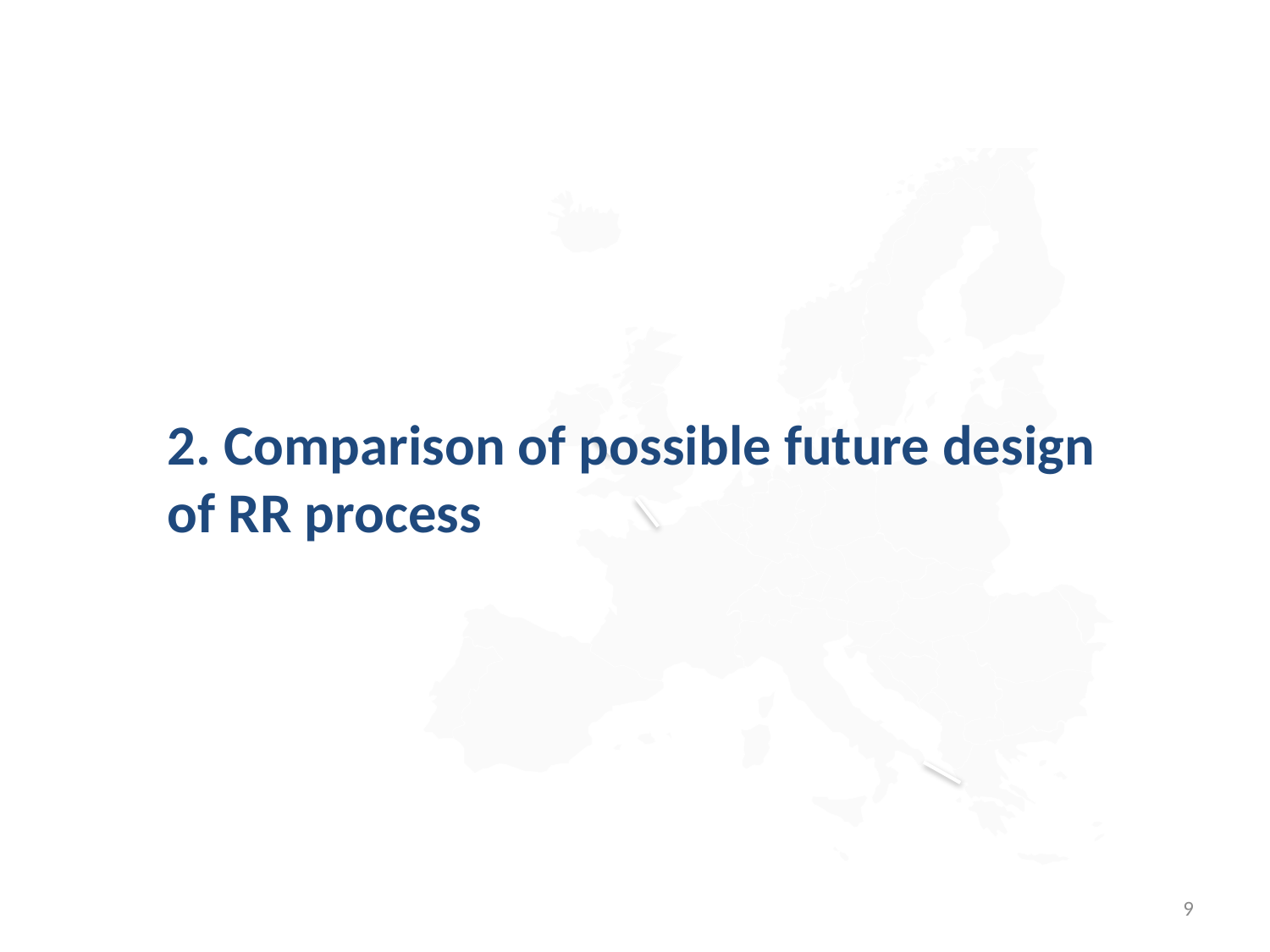

# 2. Comparison of possible future design of RR process
9